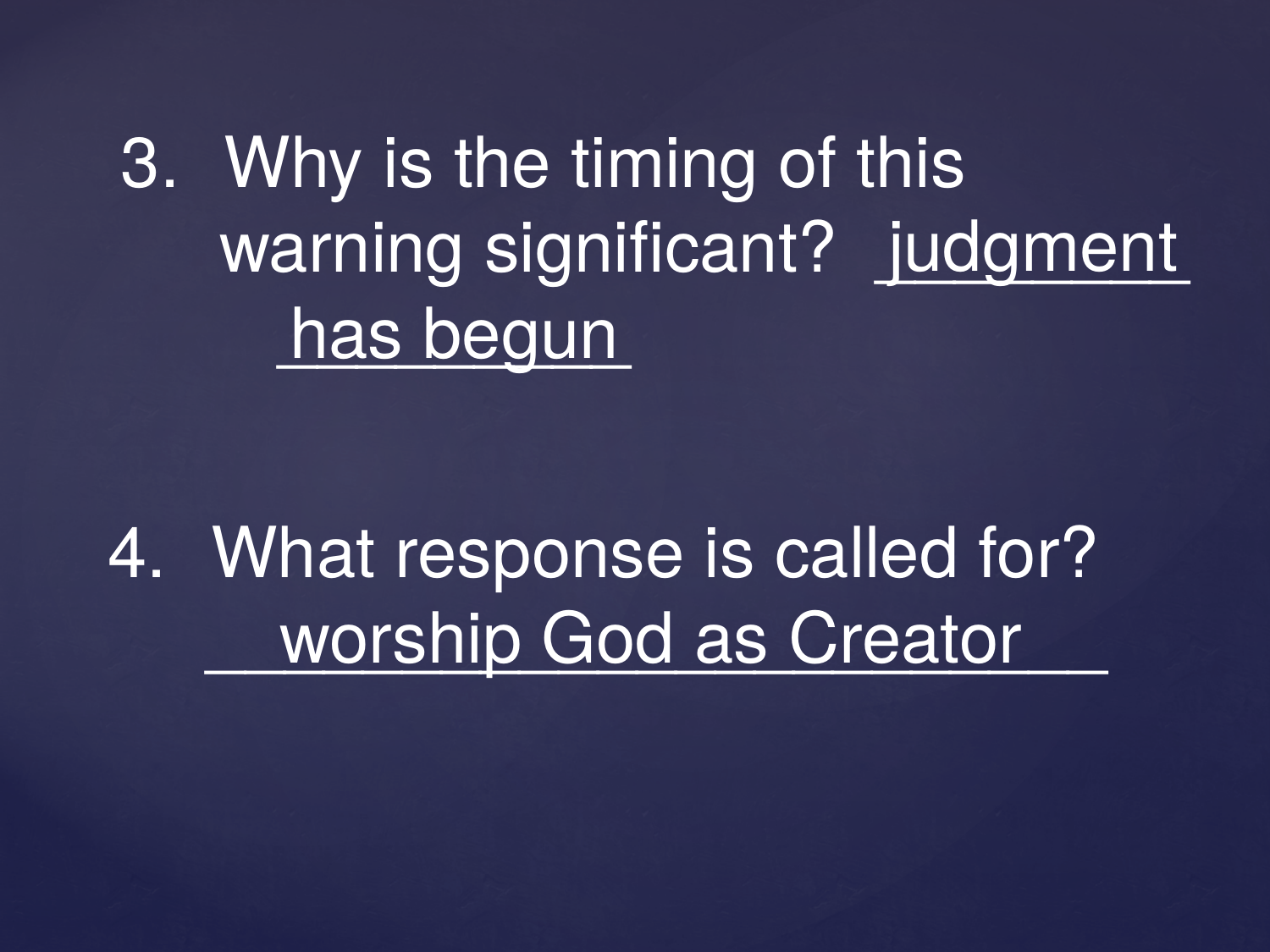

Why is the timing of this
     warning significant?  ________
        _________
judgment
has begun
What response is called for?
     _______________________
worship God as Creator